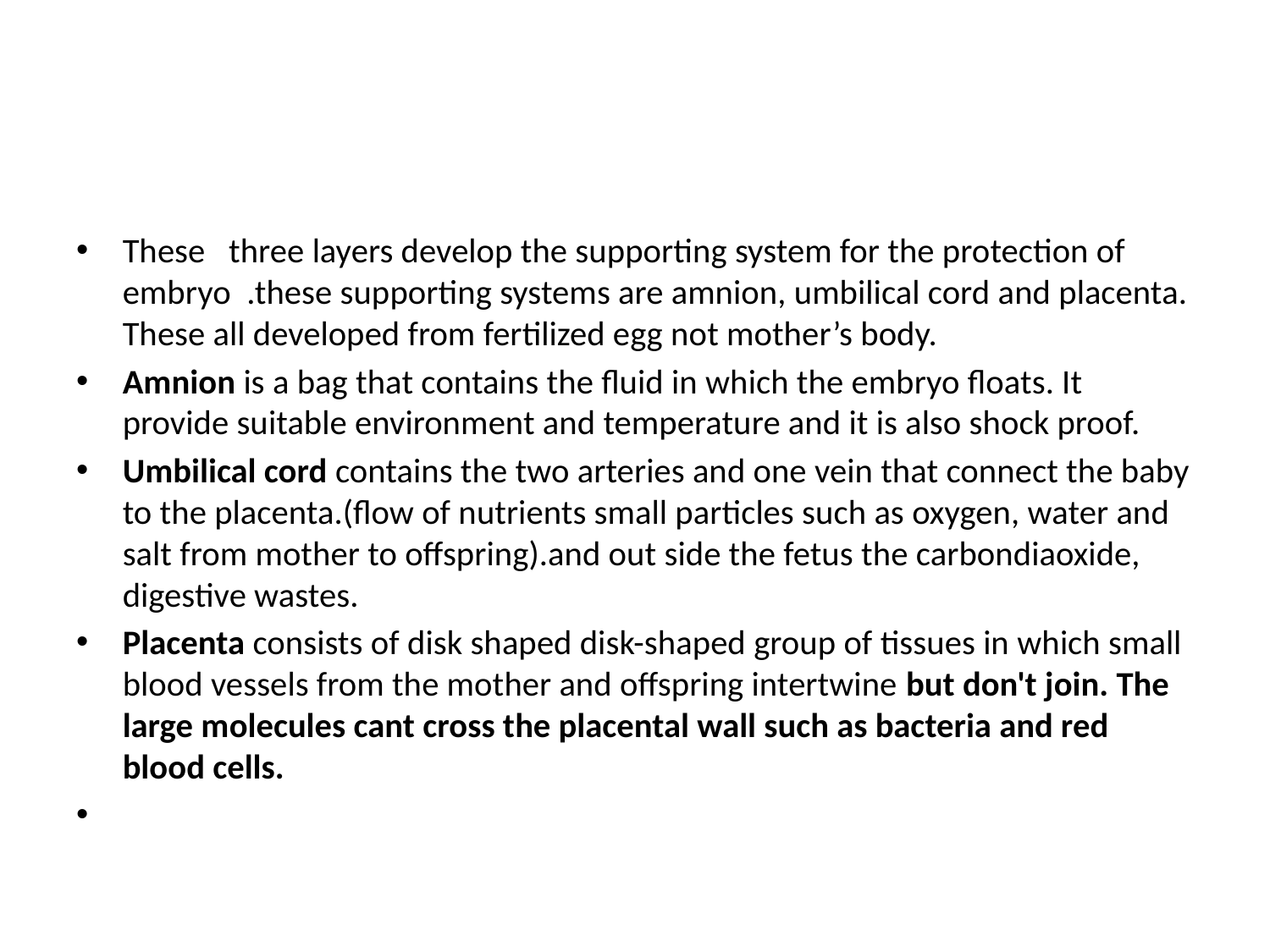

#
These   three layers develop the supporting system for the protection of embryo  .these supporting systems are amnion, umbilical cord and placenta. These all developed from fertilized egg not mother’s body.
Amnion is a bag that contains the fluid in which the embryo floats. It provide suitable environment and temperature and it is also shock proof.
Umbilical cord contains the two arteries and one vein that connect the baby to the placenta.(flow of nutrients small particles such as oxygen, water and salt from mother to offspring).and out side the fetus the carbondiaoxide, digestive wastes.
Placenta consists of disk shaped disk-shaped group of tissues in which small blood vessels from the mother and offspring intertwine but don't join. The large molecules cant cross the placental wall such as bacteria and red blood cells.